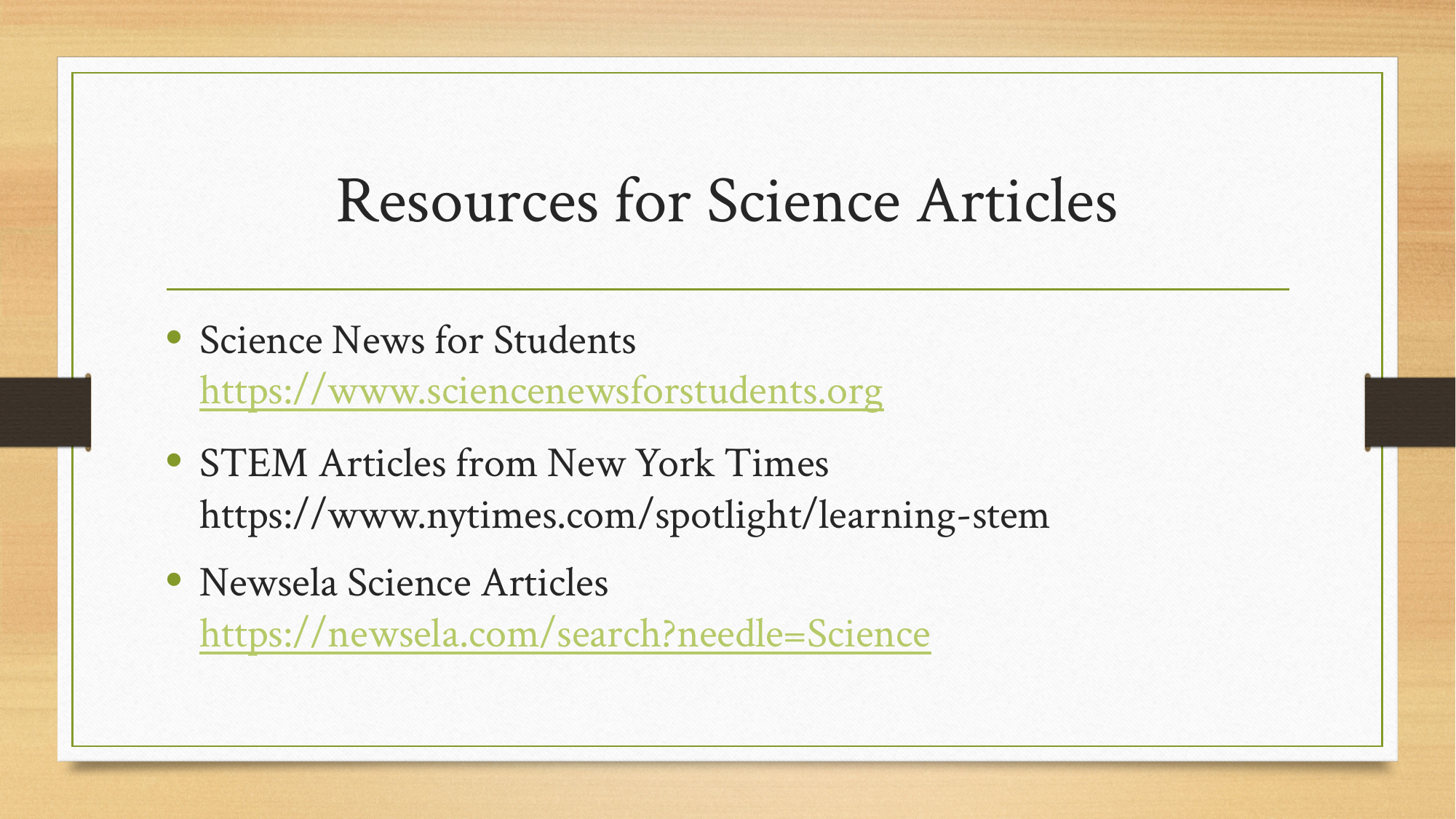

# Resources for Science Articles
Science News for Students   https://www.sciencenewsforstudents.org
STEM Articles from New York Times https://www.nytimes.com/spotlight/learning-stem
Newsela Science Articles https://newsela.com/search?needle=Science